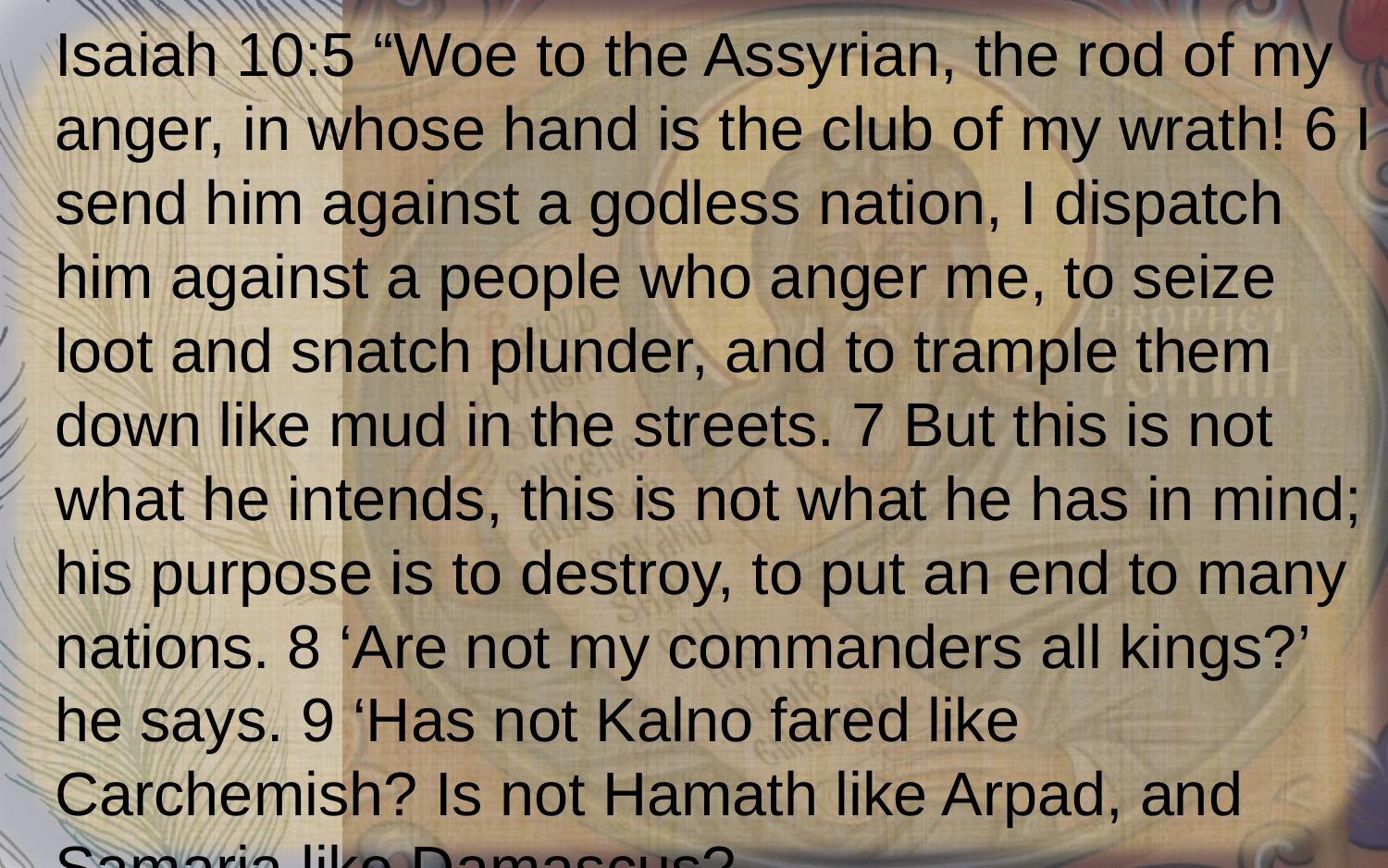

Isaiah 10:5 “Woe to the Assyrian, the rod of my anger, in whose hand is the club of my wrath! 6 I send him against a godless nation, I dispatch him against a people who anger me, to seize loot and snatch plunder, and to trample them down like mud in the streets. 7 But this is not what he intends, this is not what he has in mind; his purpose is to destroy, to put an end to many nations. 8 ‘Are not my commanders all kings?’ he says. 9 ‘Has not Kalno fared like Carchemish? Is not Hamath like Arpad, and Samaria like Damascus?